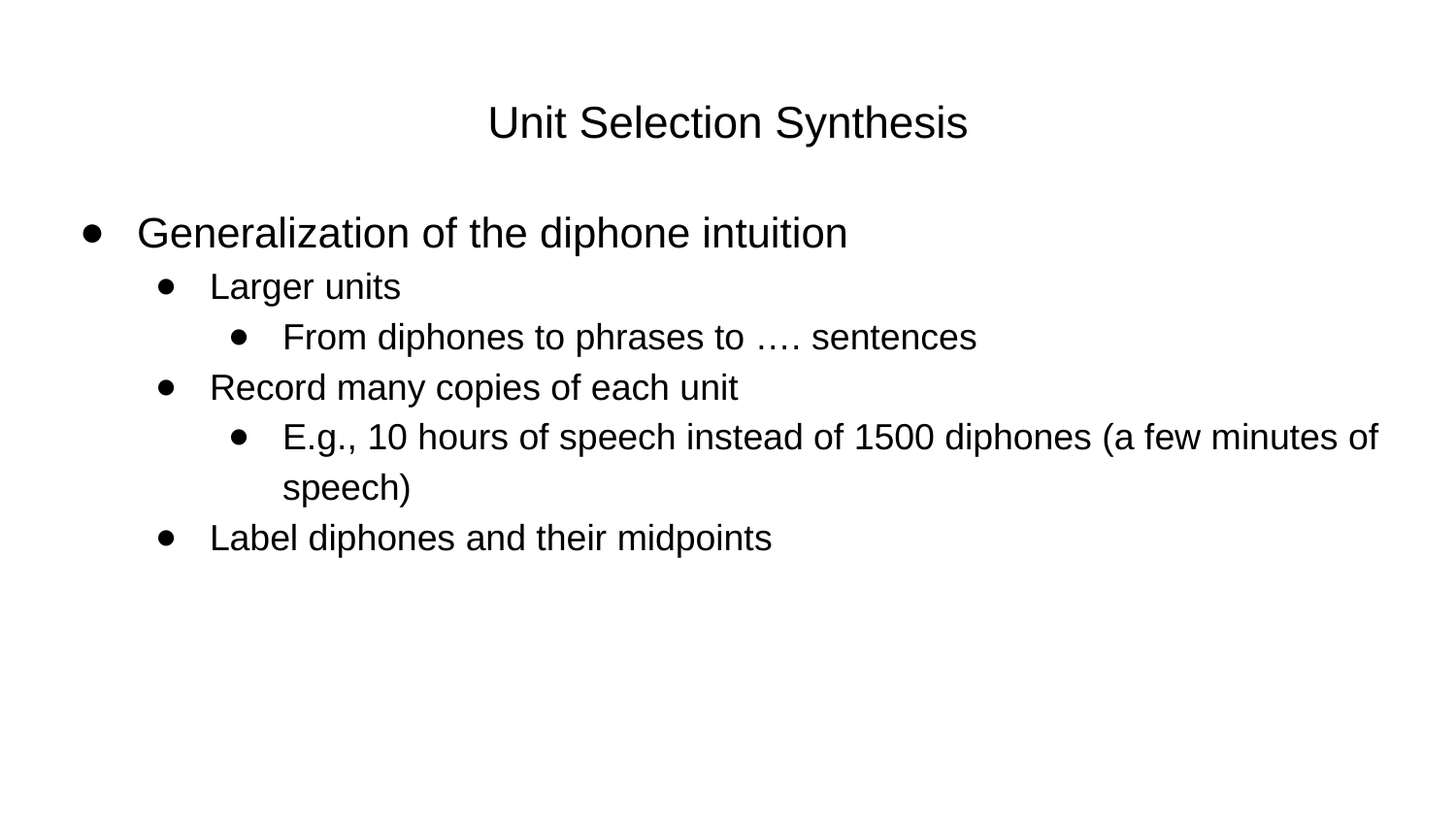

# Unit Selection Synthesis

Generalization of the diphone intuition
Larger units
From diphones to phrases to …. sentences
Record many copies of each unit
E.g., 10 hours of speech instead of 1500 diphones (a few minutes of speech)
Label diphones and their midpoints